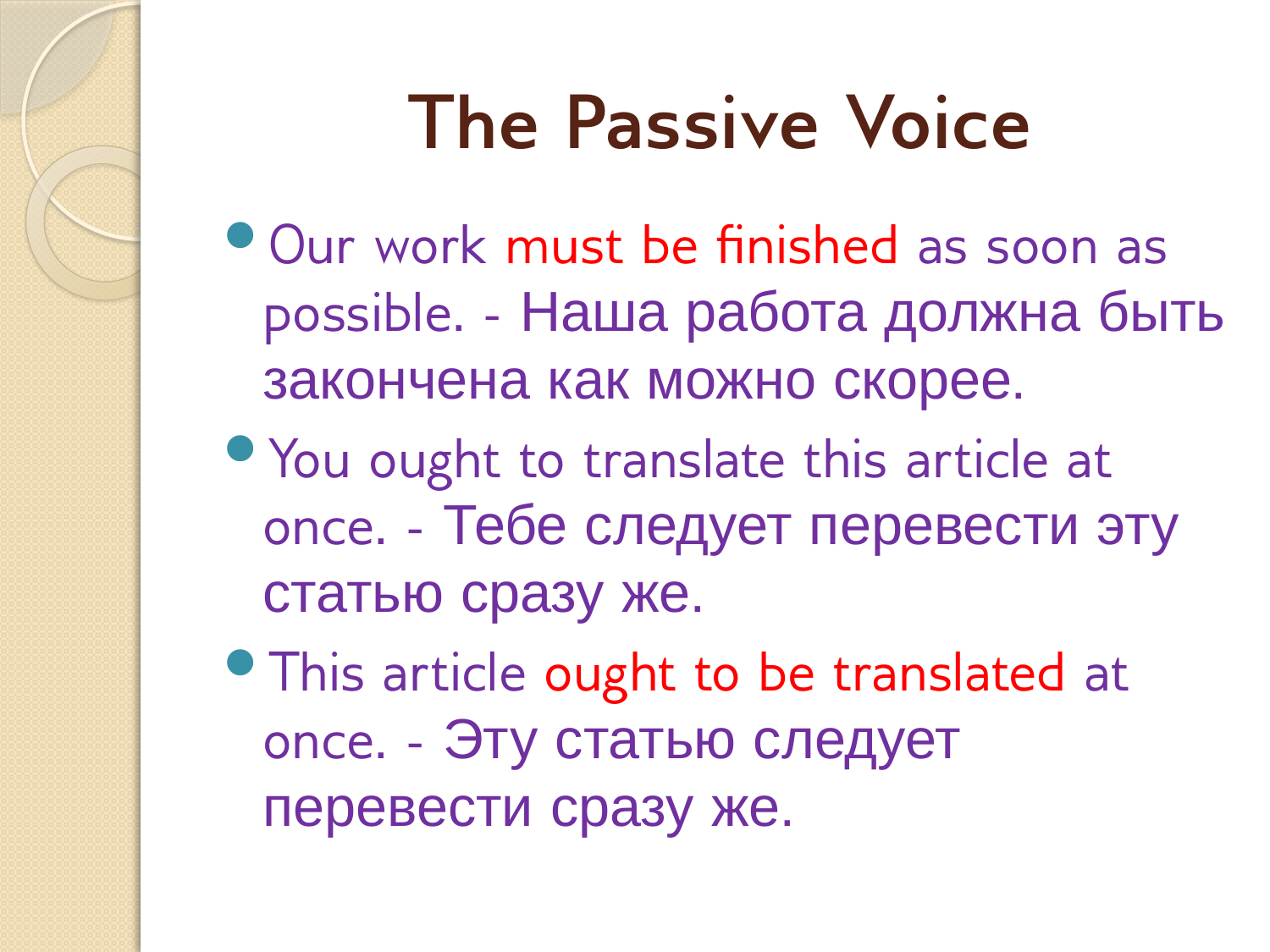

# The Passive Voice
Our work must be finished as soon as possible. - Наша работа должна быть закончена как можно скорее.
You ought to translate this article at once. - Тебе следует перевести эту статью сразу же.
This article ought to be translated at once. - Эту статью следует перевести сразу же.